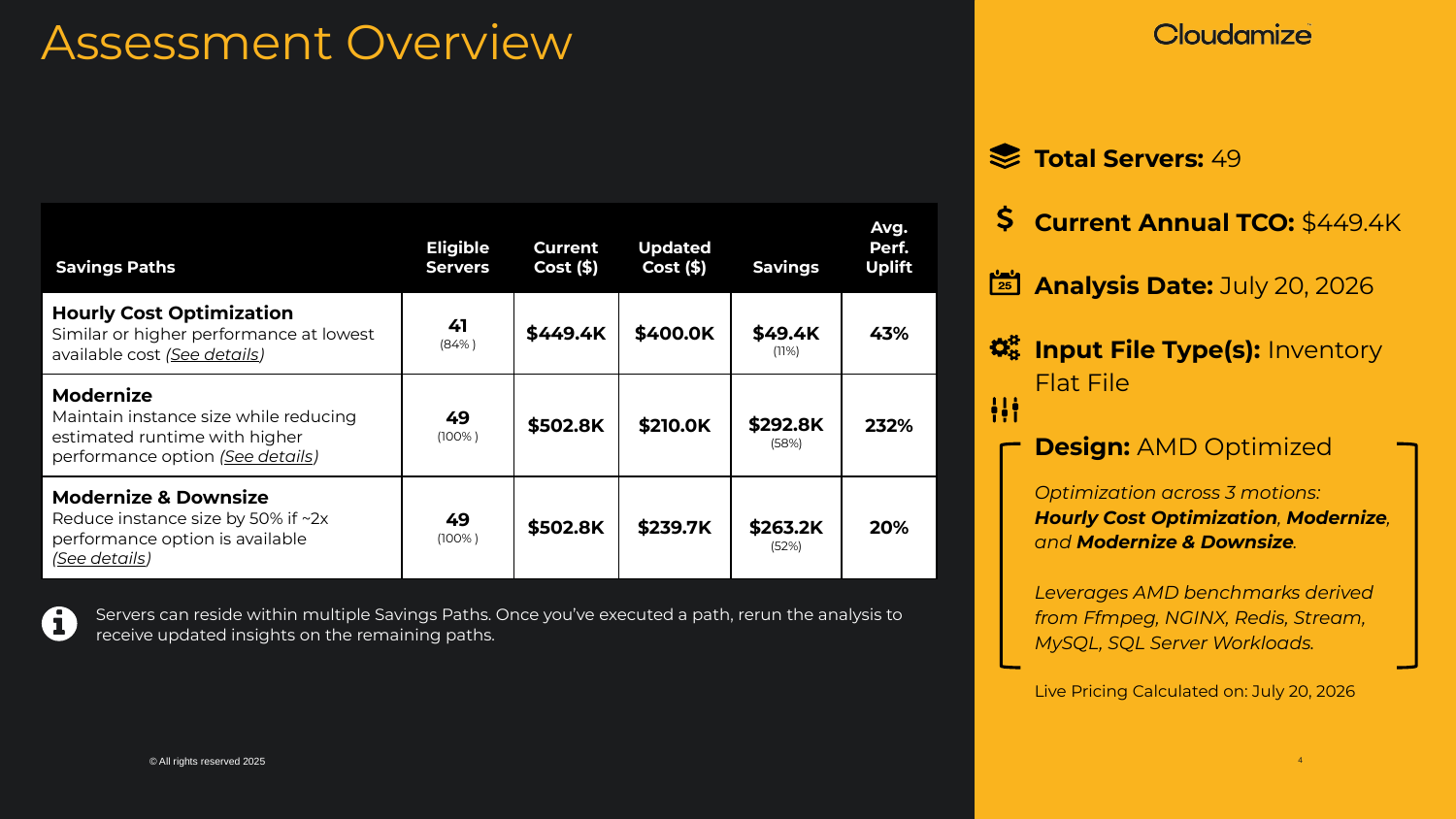

Assessment Overview
Total Servers: 49
Current Annual TCO: $449.4K
Analysis Date: July 20, 2026
Input File Type(s): Inventory Flat File
Design: AMD Optimized

Optimization across 3 motions:
Hourly Cost Optimization, Modernize, and Modernize & Downsize.

Leverages AMD benchmarks derived from Ffmpeg, NGINX, Redis, Stream, MySQL, SQL Server Workloads.

Live Pricing Calculated on: July 20, 2026

| Savings Paths | Eligible Servers | Current Cost ($) | Updated Cost ($) | Savings | Avg. Perf. Uplift |
| --- | --- | --- | --- | --- | --- |
| Hourly Cost Optimization Similar or higher performance at lowest available cost (See details) | 41 (84% ) | $449.4K | $400.0K | $49.4K (11%) | 43% |
| Modernize Maintain instance size while reducing estimated runtime with higher performance option (See details) | 49 (100% ) | $502.8K | $210.0K | $292.8K (58%) | 232% |
| Modernize & Downsize Reduce instance size by 50% if ~2x performance option is available (See details) | 49 (100% ) | $502.8K | $239.7K | $263.2K (52%) | 20% |

Servers can reside within multiple Savings Paths. Once you’ve executed a path, rerun the analysis to receive updated insights on the remaining paths.

4